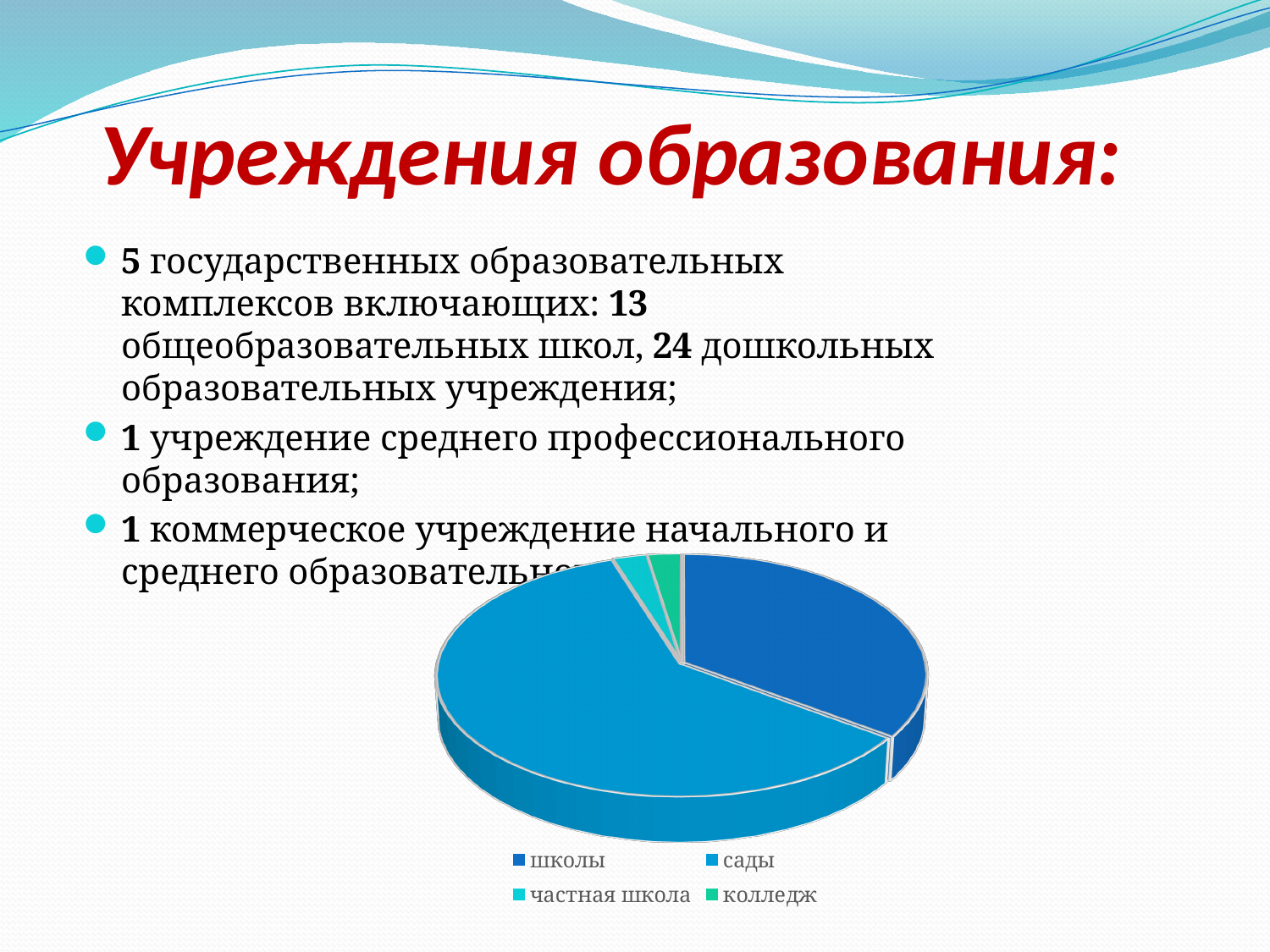

# Учреждения образования:
5 государственных образовательных комплексов включающих: 13 общеобразовательных школ, 24 дошкольных образовательных учреждения;
1 учреждение среднего профессионального образования;
1 коммерческое учреждение начального и среднего образовательного уровня;

[unsupported chart]